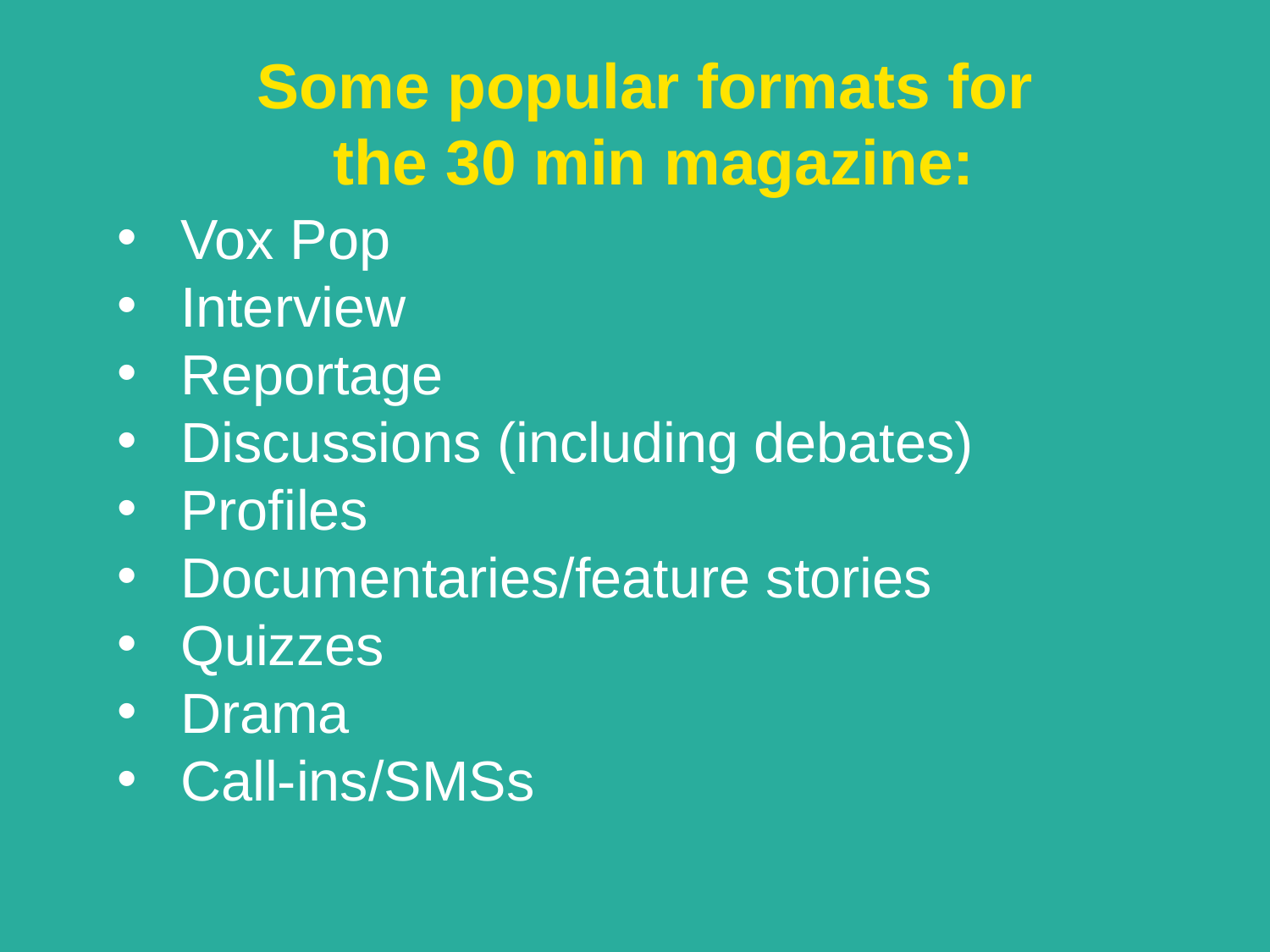

Some popular formats for
the 30 min magazine:
Vox Pop
Interview
Reportage
Discussions (including debates)
Profiles
Documentaries/feature stories
Quizzes
Drama
Call-ins/SMSs